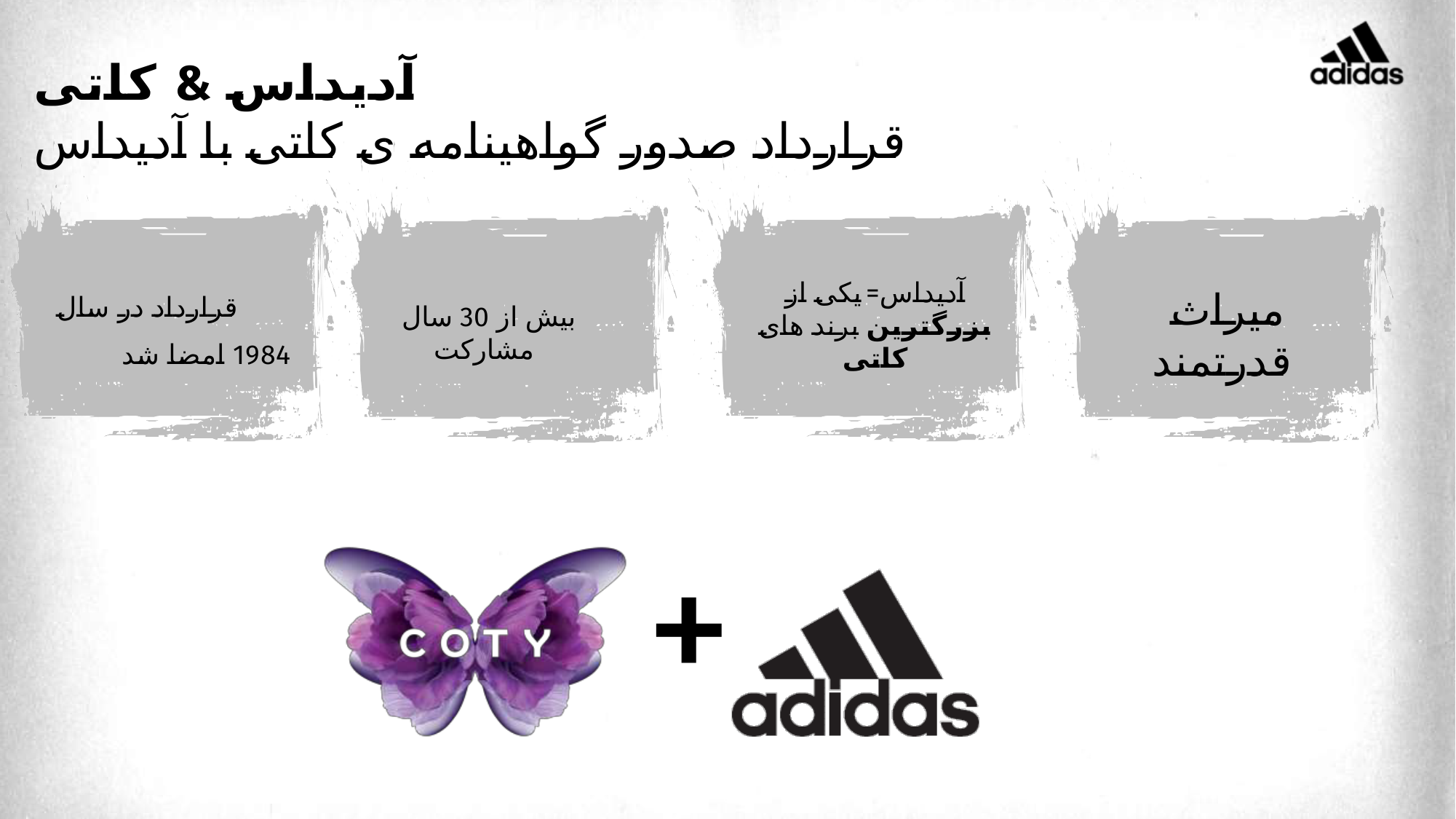

# آدیداس & کاتی
قرارداد صدور گواهینامه ی کاتی با آدیداس

قرارداد در سال 1984 امضا شد
آدیداس= یکی از بزرگترین برند های کاتی
میراث قدرتمند
بیش از 30 سال مشارکت
+
8